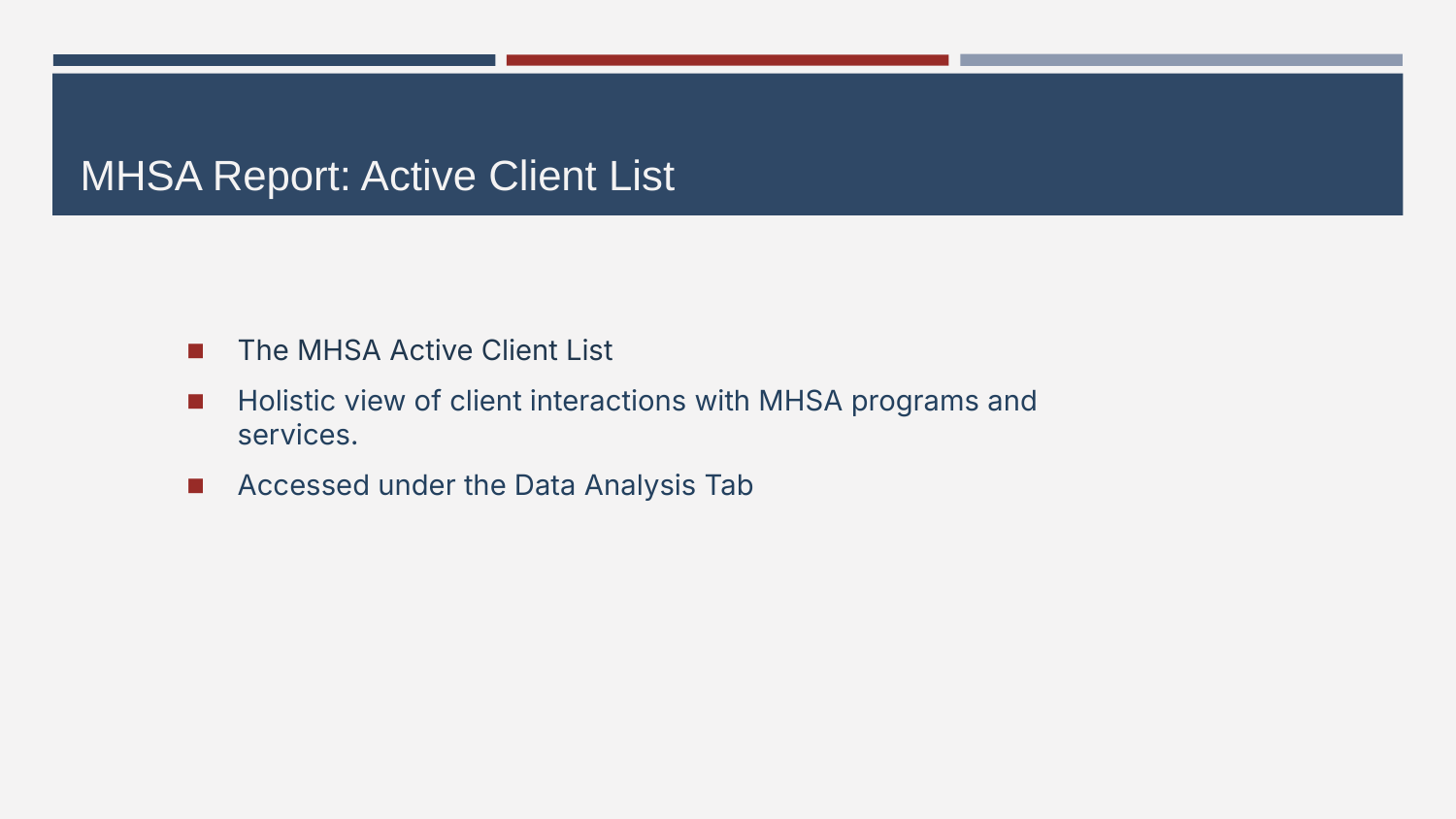

# MHSA Report: Active Client List

The MHSA Active Client List
Holistic view of client interactions with MHSA programs and services.
Accessed under the Data Analysis Tab